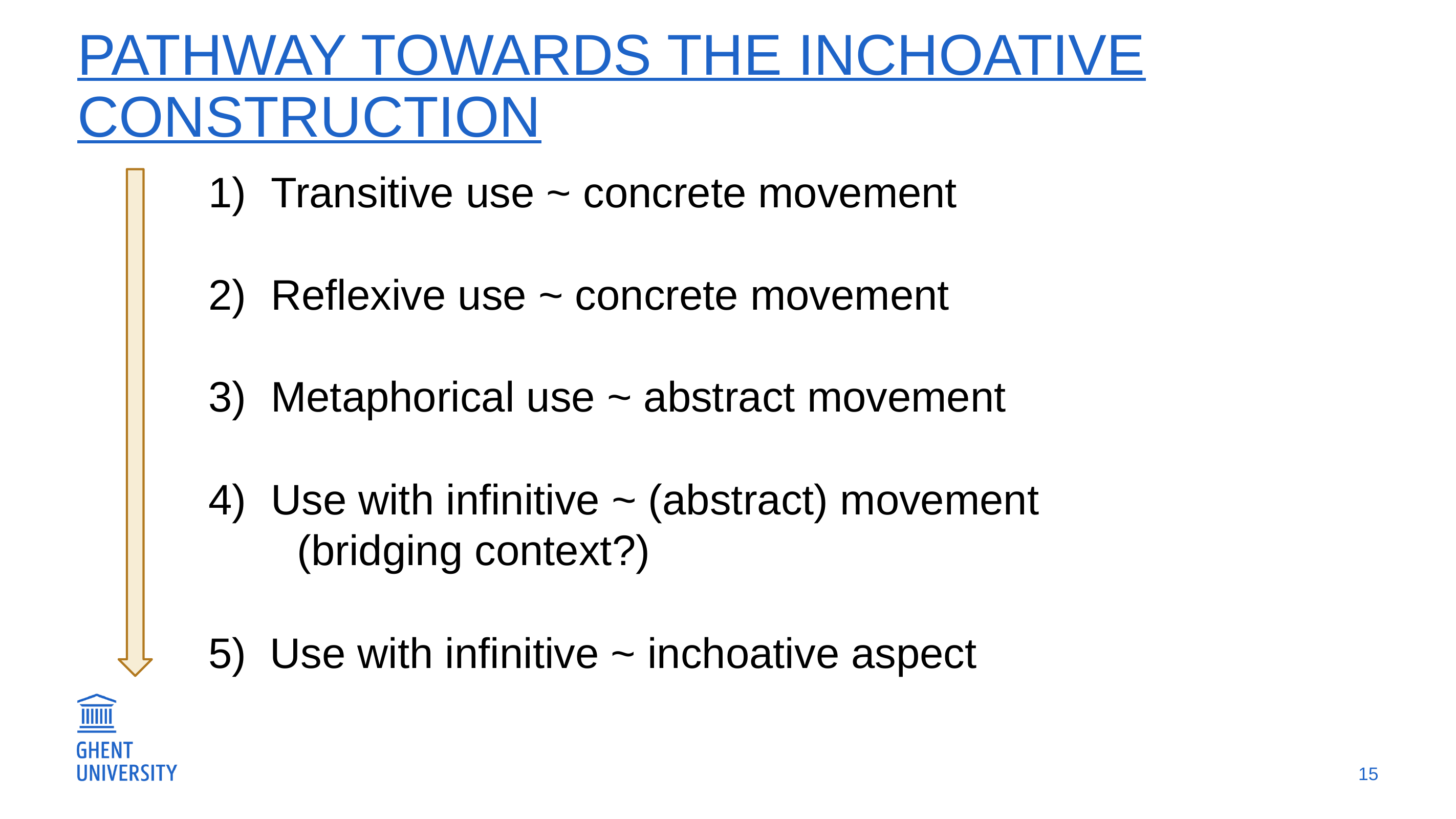

# Pathway towards the inchoative construction

Transitive use ~ concrete movement

Reflexive use ~ concrete movement

Metaphorical use ~ abstract movement

Use with infinitive ~ (abstract) movement
	 (bridging context?)

5)  Use with infinitive ~ inchoative aspect

15